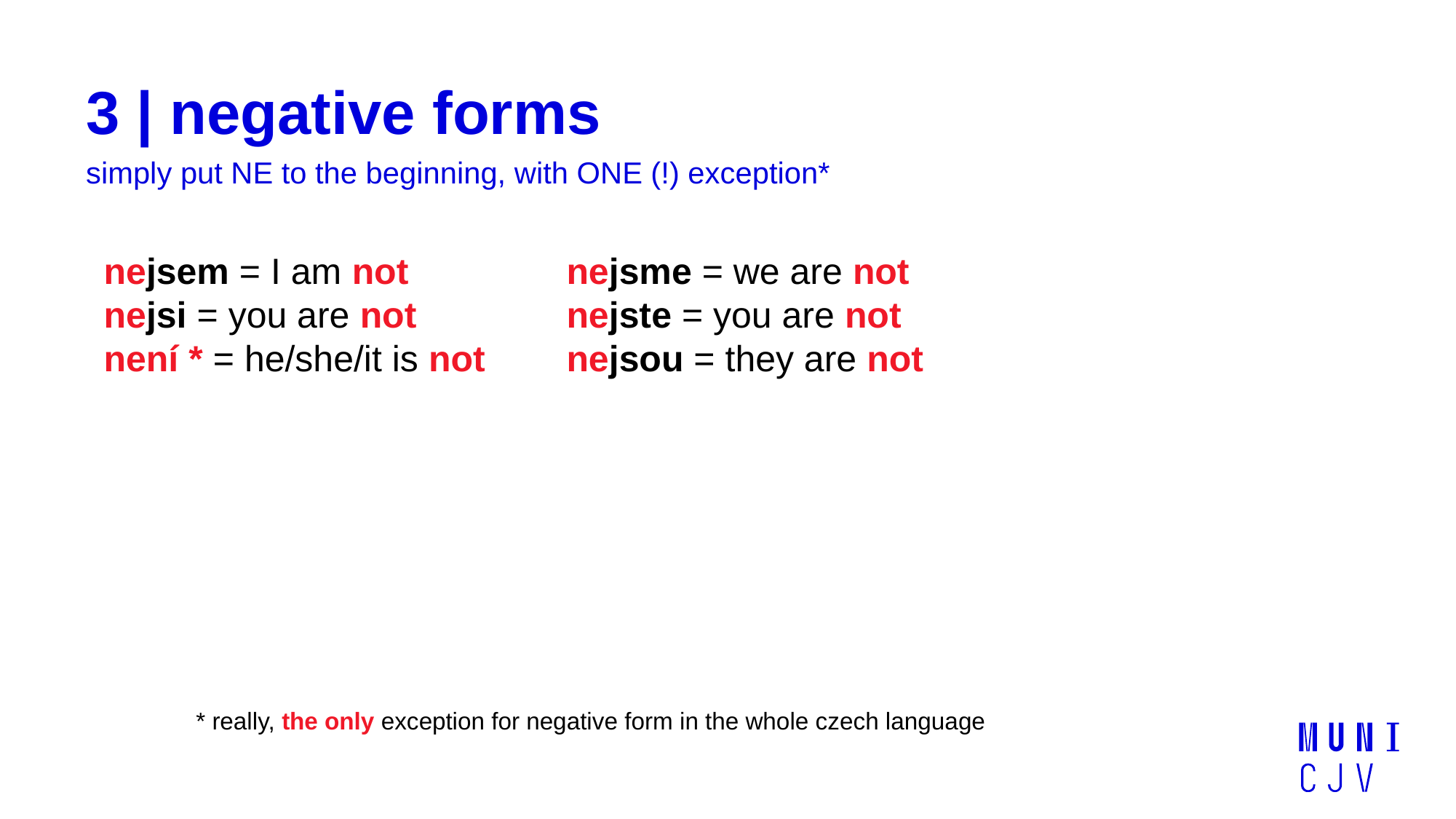

# 3 | negative forms
simply put NE to the beginning, with ONE (!) exception*
nejsem = I am not
nejsi = you are not
není * = he/she/it is not
nejsme = we are not
nejste = you are not
nejsou = they are not
* really, the only exception for negative form in the whole czech language